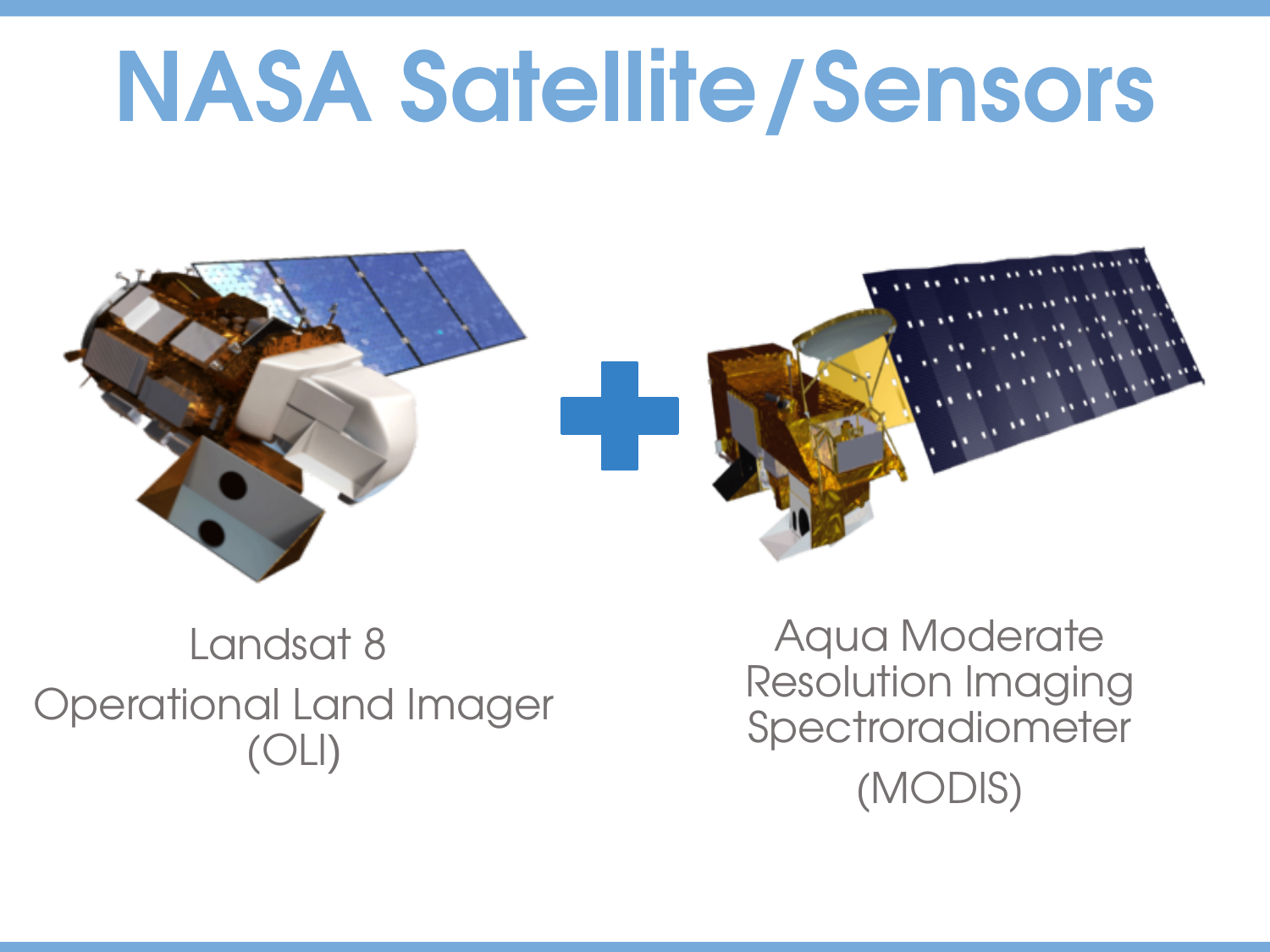

NASA Satellite/Sensors
Landsat 8
Operational Land Imager (OLI)
Aqua Moderate Resolution Imaging Spectroradiometer
(MODIS)